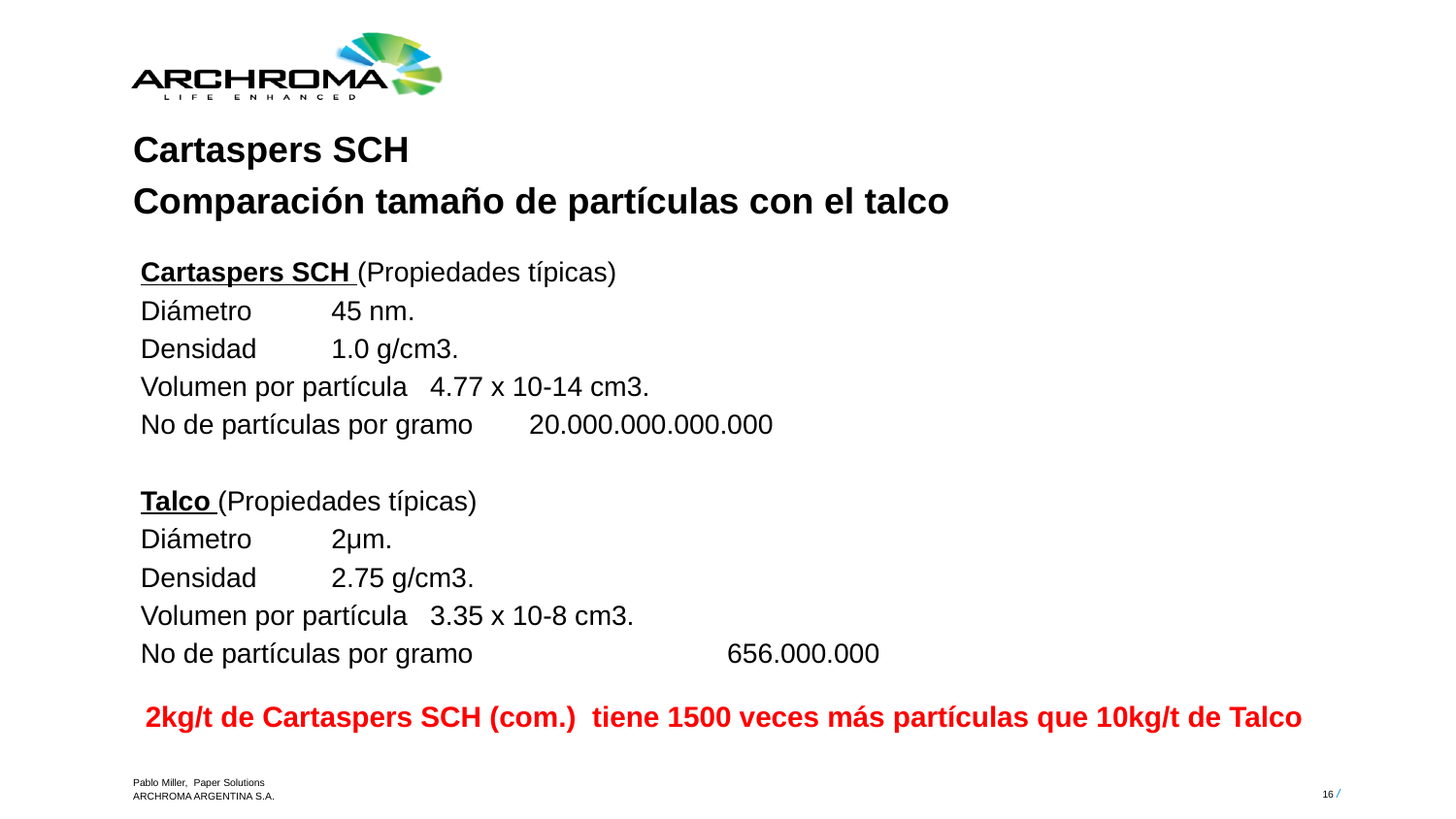

Cartaspers SCH
Comparación tamaño de partículas con el talco
 Cartaspers SCH (Propiedades típicas)
 Diámetro 								45 nm.
 Densidad 								1.0 g/cm3.
 Volumen por partícula 					4.77 x 10-14 cm3.
 No de partículas por gramo   			20.000.000.000.000

 Talco (Propiedades típicas)
 Diámetro  								2μm.
 Densidad 								2.75 g/cm3.
 Volumen por partícula 					3.35 x 10-8 cm3.
 No de partículas por gramo        		656.000.000

 2kg/t de Cartaspers SCH (com.)  tiene 1500 veces más partículas que 10kg/t de Talco